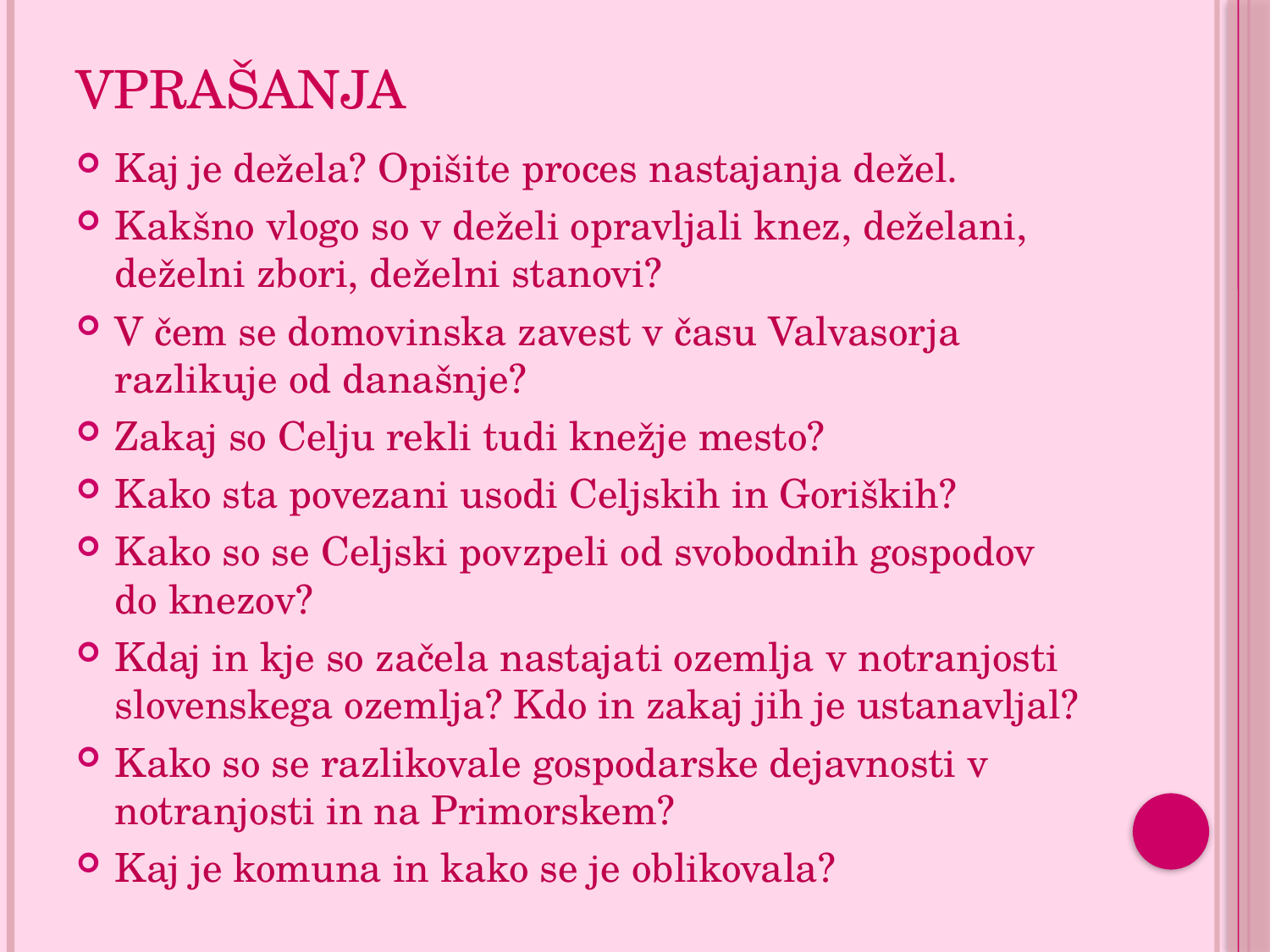

# vprašanja
Kaj je dežela? Opišite proces nastajanja dežel.
Kakšno vlogo so v deželi opravljali knez, deželani, deželni zbori, deželni stanovi?
V čem se domovinska zavest v času Valvasorja razlikuje od današnje?
Zakaj so Celju rekli tudi knežje mesto?
Kako sta povezani usodi Celjskih in Goriških?
Kako so se Celjski povzpeli od svobodnih gospodov do knezov?
Kdaj in kje so začela nastajati ozemlja v notranjosti slovenskega ozemlja? Kdo in zakaj jih je ustanavljal?
Kako so se razlikovale gospodarske dejavnosti v notranjosti in na Primorskem?
Kaj je komuna in kako se je oblikovala?